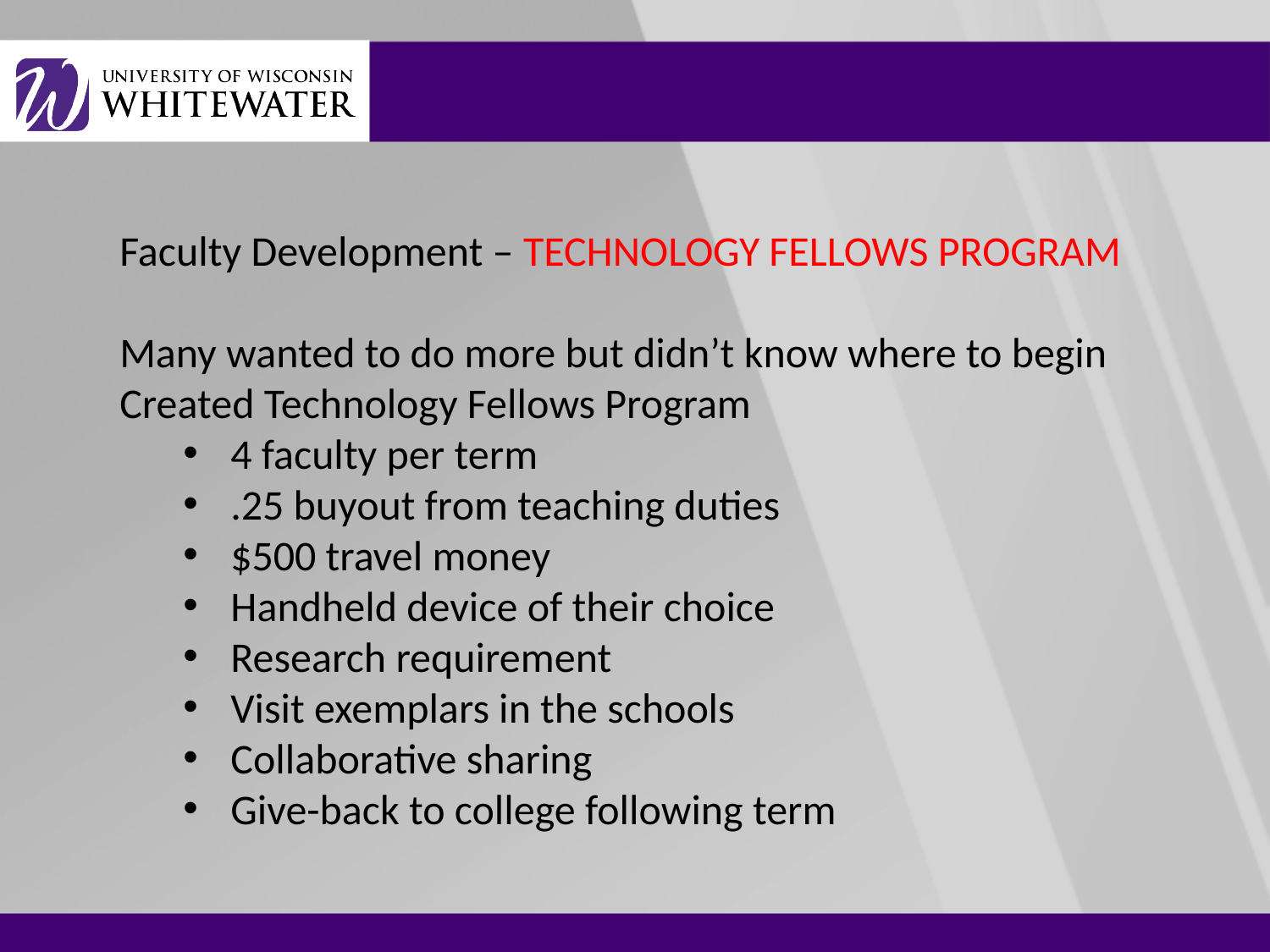

Faculty Development – TECHNOLOGY FELLOWS PROGRAM

Many wanted to do more but didn’t know where to begin
Created Technology Fellows Program
4 faculty per term
.25 buyout from teaching duties
$500 travel money
Handheld device of their choice
Research requirement
Visit exemplars in the schools
Collaborative sharing
Give-back to college following term